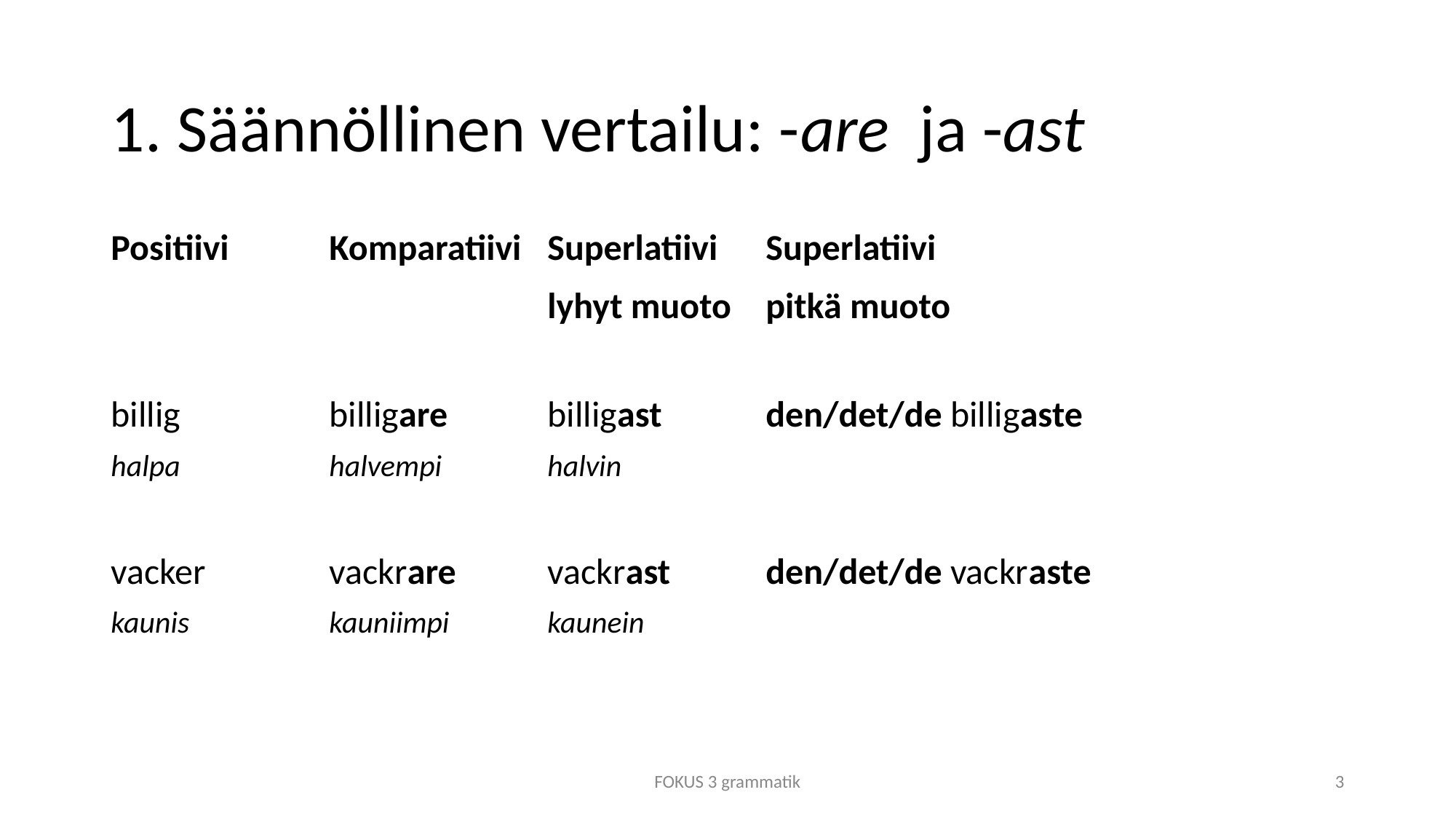

# 1. Säännöllinen vertailu: -are  ja -ast
Positiivi	Komparatiivi	Superlatiivi	Superlatiivi
				lyhyt muoto	pitkä muoto

billig		billigare	billigast	den/det/de billigaste
halpa		halvempi	halvin

vacker		vackrare	vackrast	den/det/de vackraste
kaunis		kauniimpi	kaunein

FOKUS 3 grammatik
3